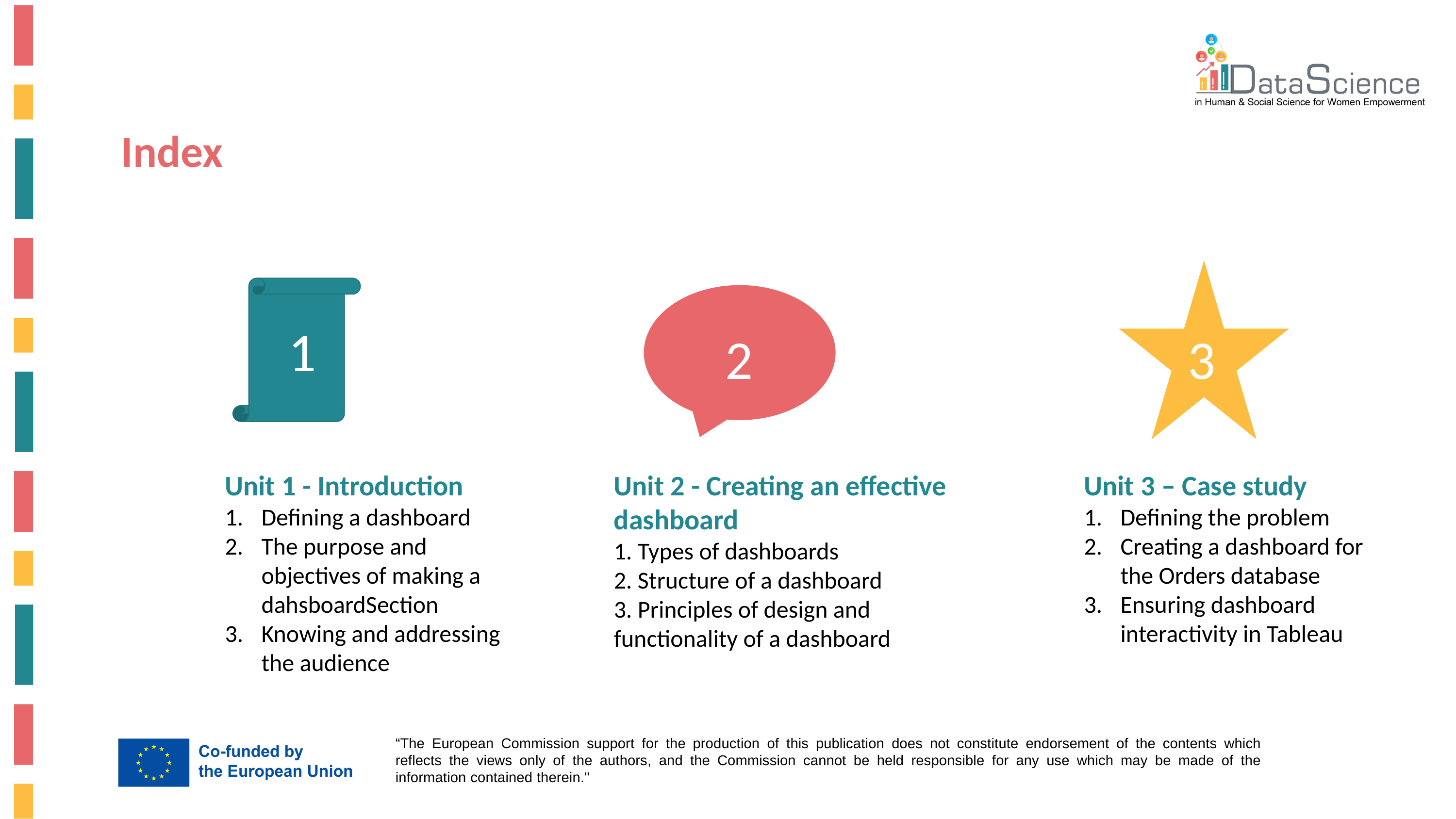

Index

1
3
2
Unit 1 - Introduction
Defining a dashboard
The purpose and objectives of making a dahsboardSection
Knowing and addressing the audience

Unit 2 - Creating an effective dashboard
1. Types of dashboards
2. Structure of a dashboard
3. Principles of design and functionality of a dashboard
Unit 3 – Case study
Defining the problem
Creating a dashboard for the Orders database
Ensuring dashboard interactivity in Tableau